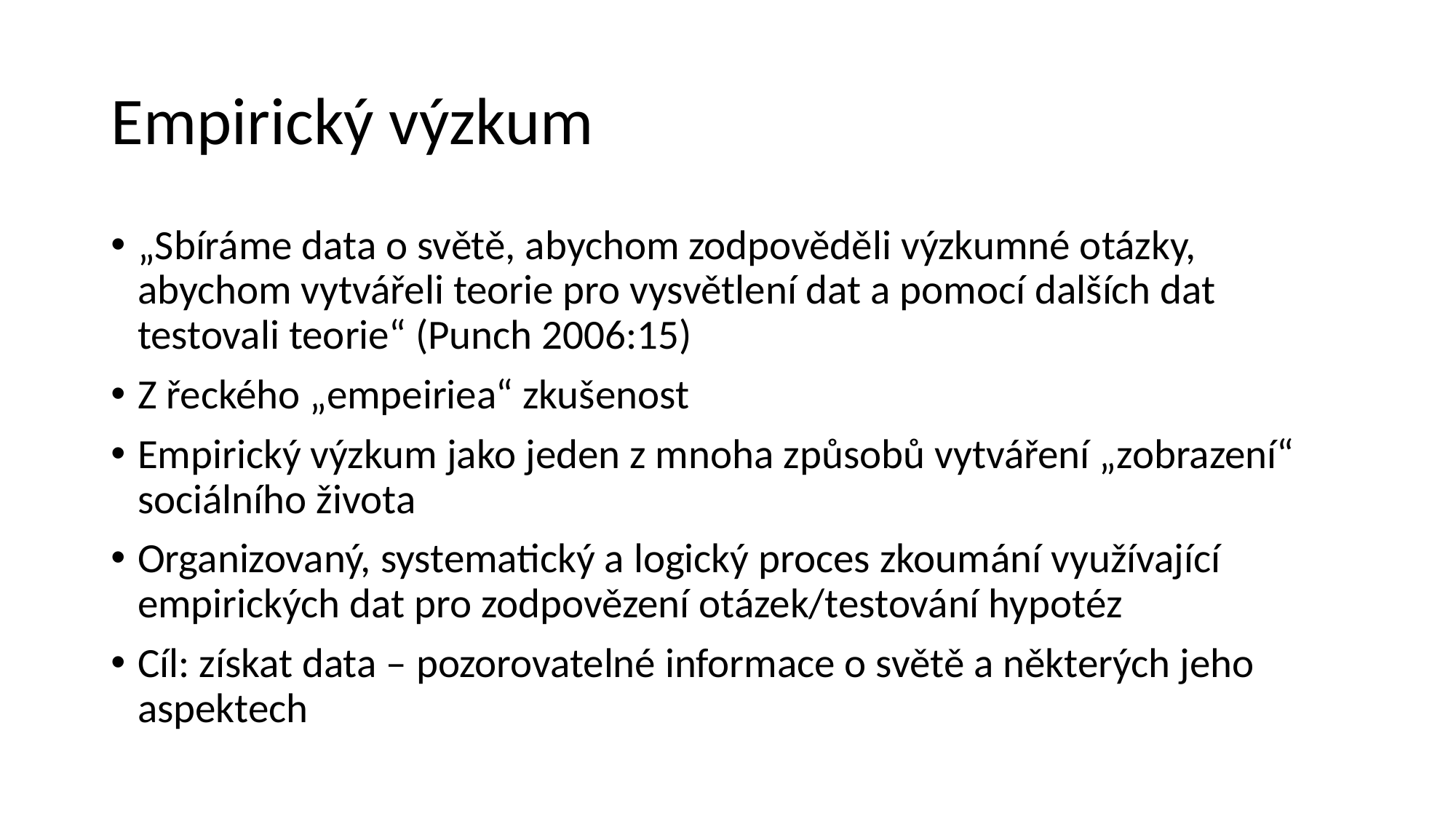

# Empirický výzkum
„Sbíráme data o světě, abychom zodpověděli výzkumné otázky, abychom vytvářeli teorie pro vysvětlení dat a pomocí dalších dat testovali teorie“ (Punch 2006:15)
Z řeckého „empeiriea“ zkušenost
Empirický výzkum jako jeden z mnoha způsobů vytváření „zobrazení“ sociálního života
Organizovaný, systematický a logický proces zkoumání využívající empirických dat pro zodpovězení otázek/testování hypotéz
Cíl: získat data – pozorovatelné informace o světě a některých jeho aspektech